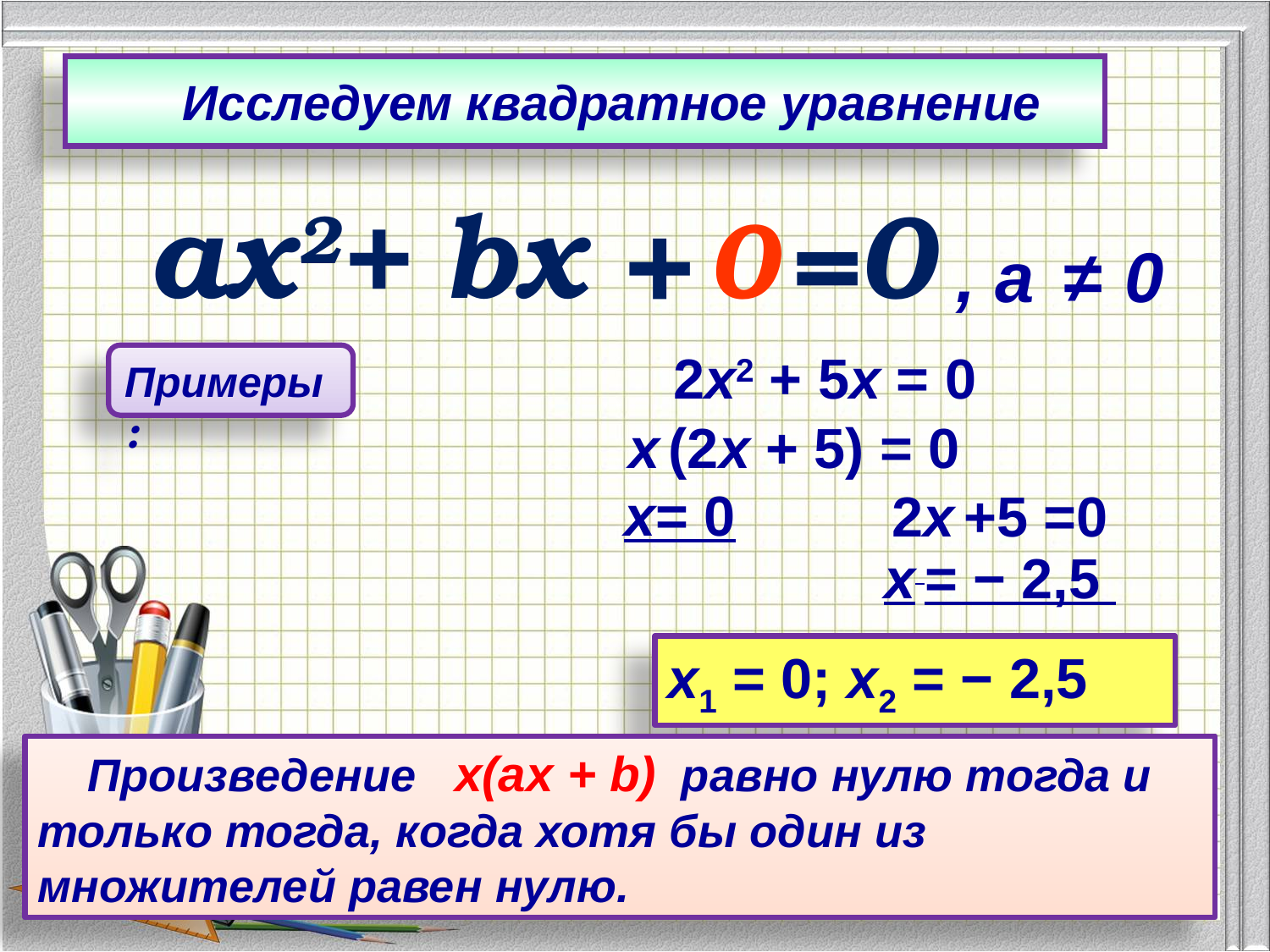

Исследуем квадратное уравнение

ax2+ bx +c =0
0
, a ≠ 0
2х2 + 5х = 0
Примеры:
х (2х + 5) = 0
х= 0
2х +5 =0
х = − 2,5
х1 = 0; х2 = − 2,5
Произведение   х(ах + b)  равно нулю тогда и только тогда, когда хотя бы один из множителей равен нулю.